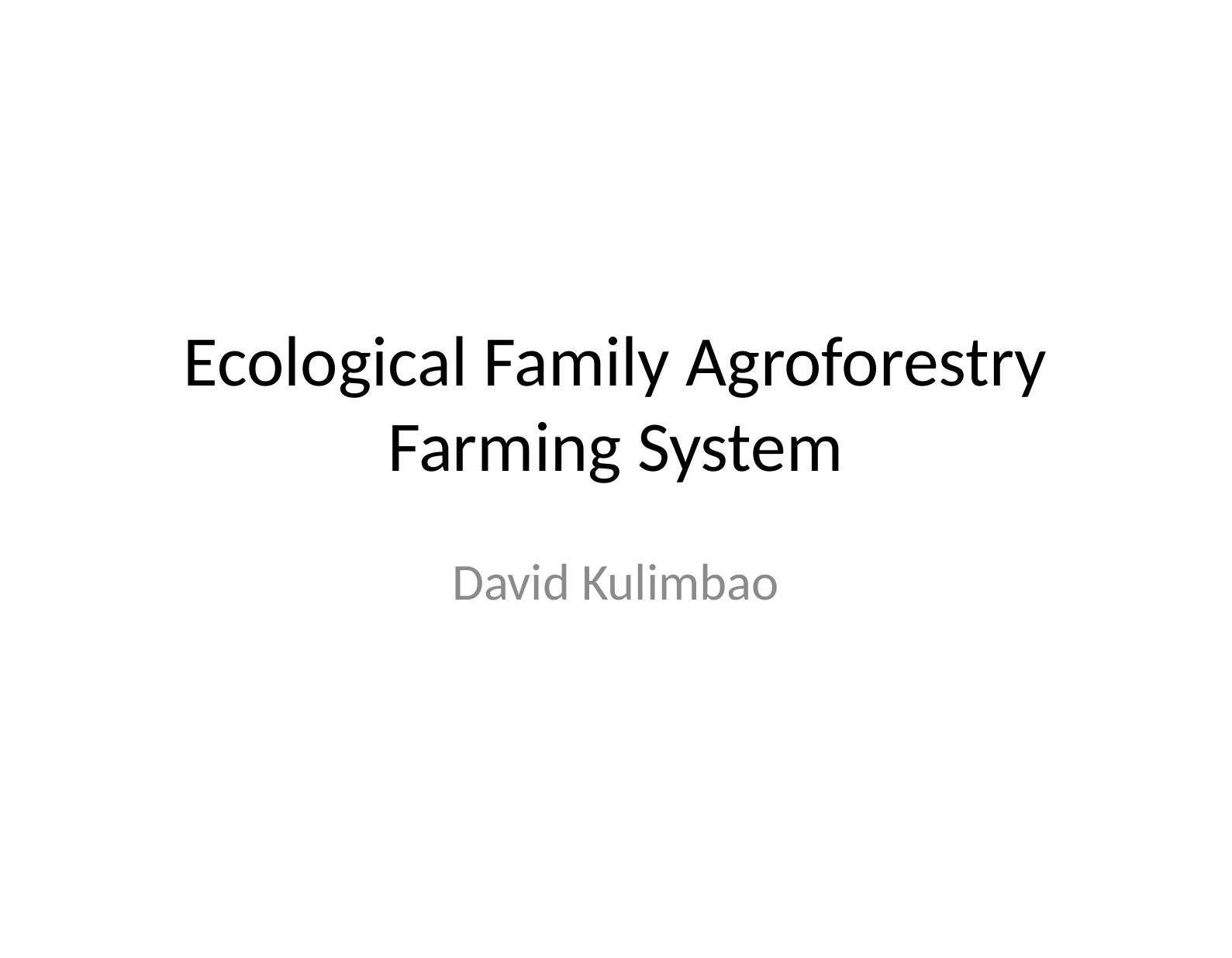

# Ecological Family Agroforestry Farming System
David Kulimbao